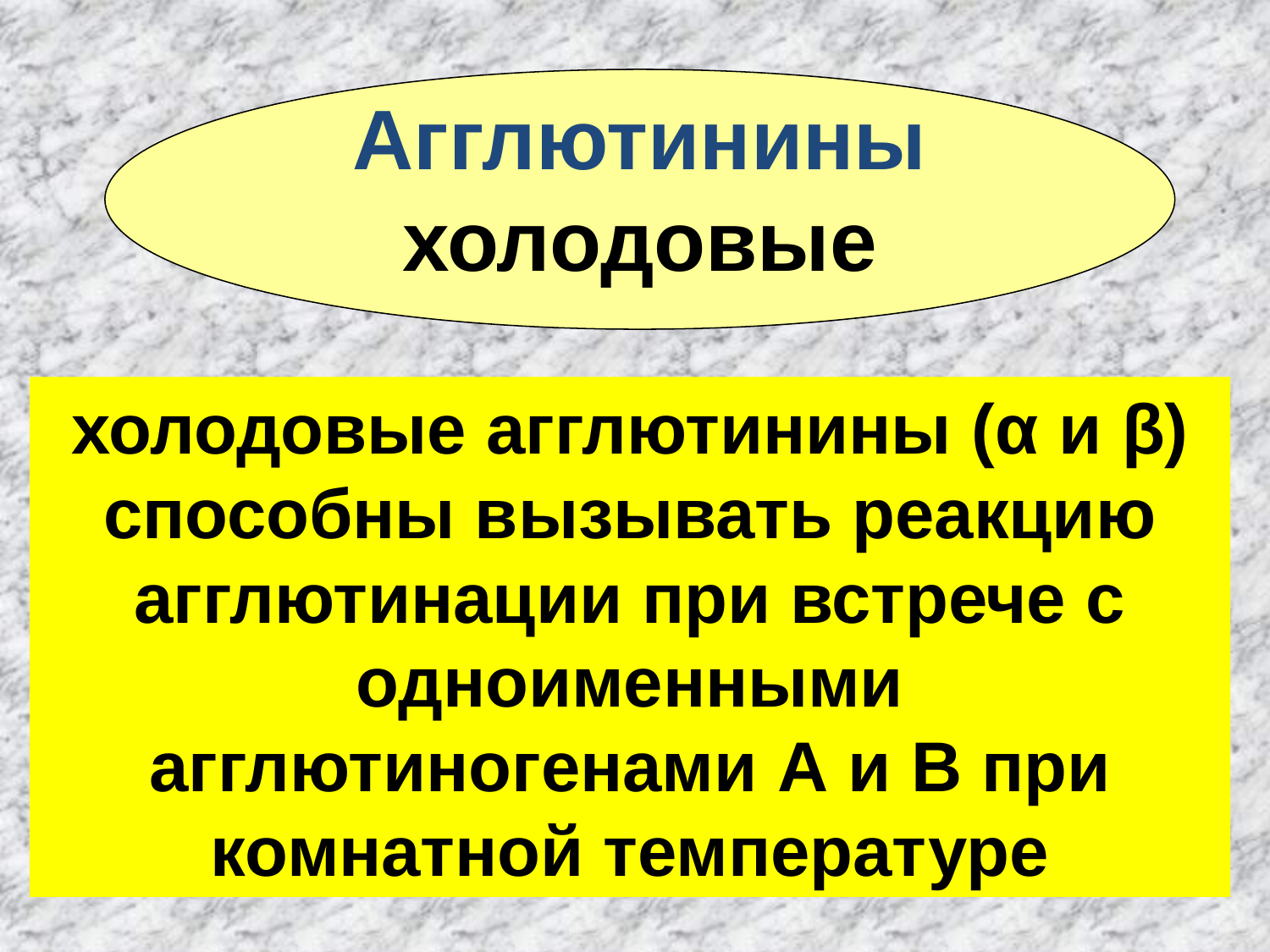

Агглютинины
холодовые

холодовые агглютинины (α и β) способны вызывать реакцию агглютинации при встрече с одноименными агглютиногенами А и В при комнатной температуре